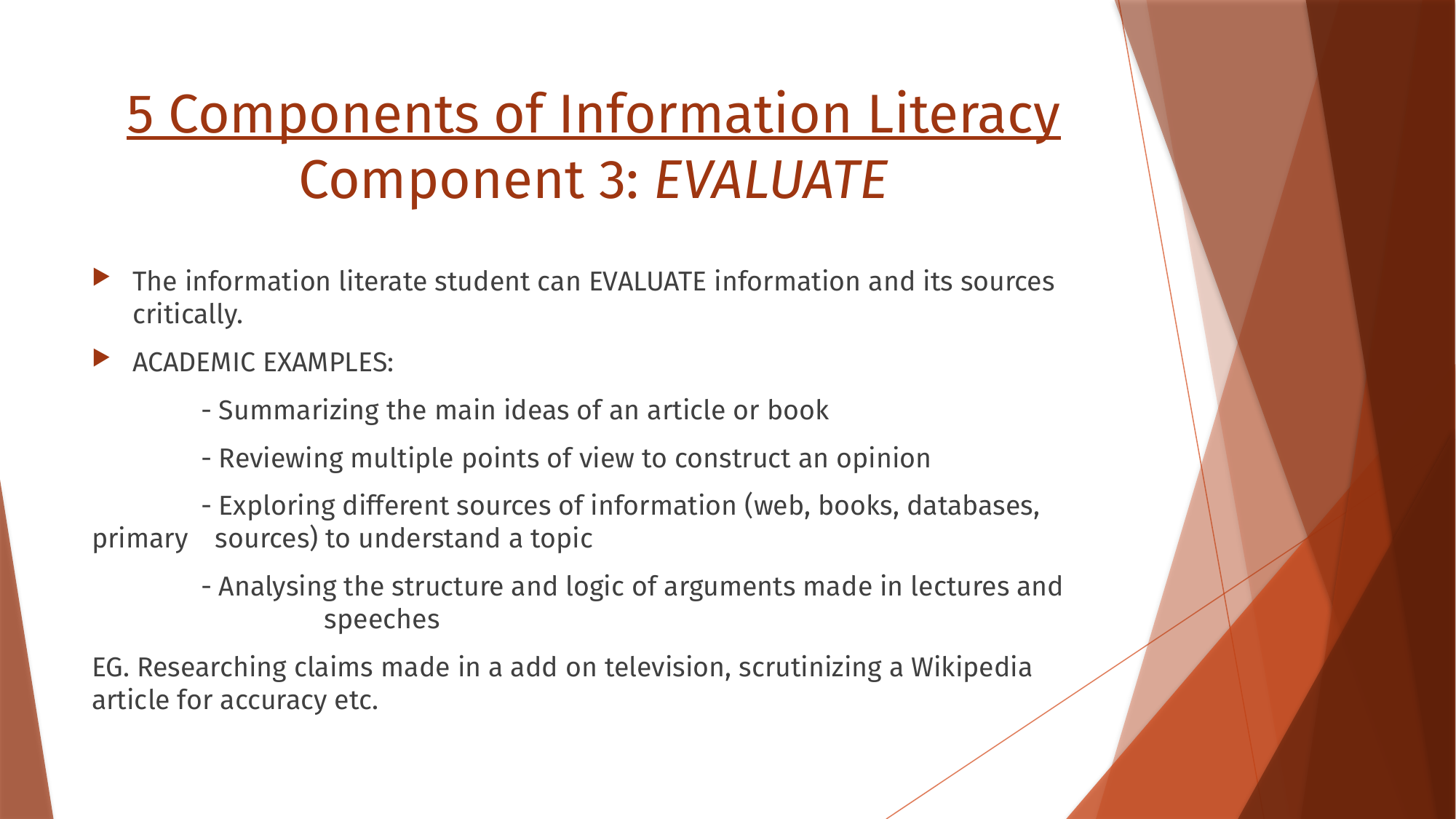

# 5 Components of Information Literacy Component 3: EVALUATE
The information literate student can EVALUATE information and its sources critically.
ACADEMIC EXAMPLES:
	- Summarizing the main ideas of an article or book
	- Reviewing multiple points of view to construct an opinion
	- Exploring different sources of information (web, books, databases, primary 	  sources) to understand a topic
	- Analysing the structure and logic of arguments made in lectures and 	 	   	  speeches
EG. Researching claims made in a add on television, scrutinizing a Wikipedia article for accuracy etc.